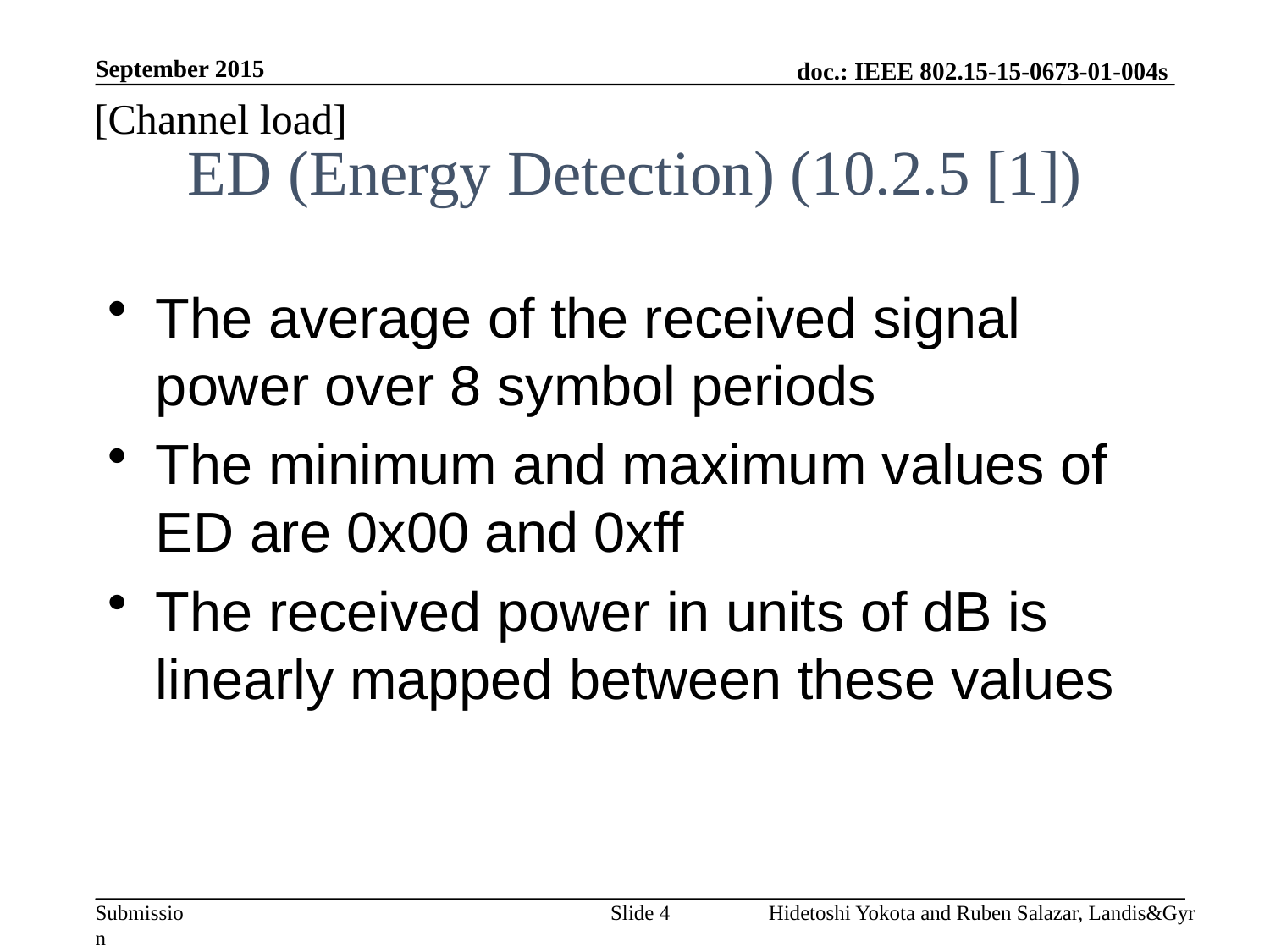

September 2015
[Channel load]
# ED (Energy Detection) (10.2.5 [1])
The average of the received signal power over 8 symbol periods
The minimum and maximum values of ED are 0x00 and 0xff
The received power in units of dB is linearly mapped between these values
Slide 4
Hidetoshi Yokota and Ruben Salazar, Landis&Gyr